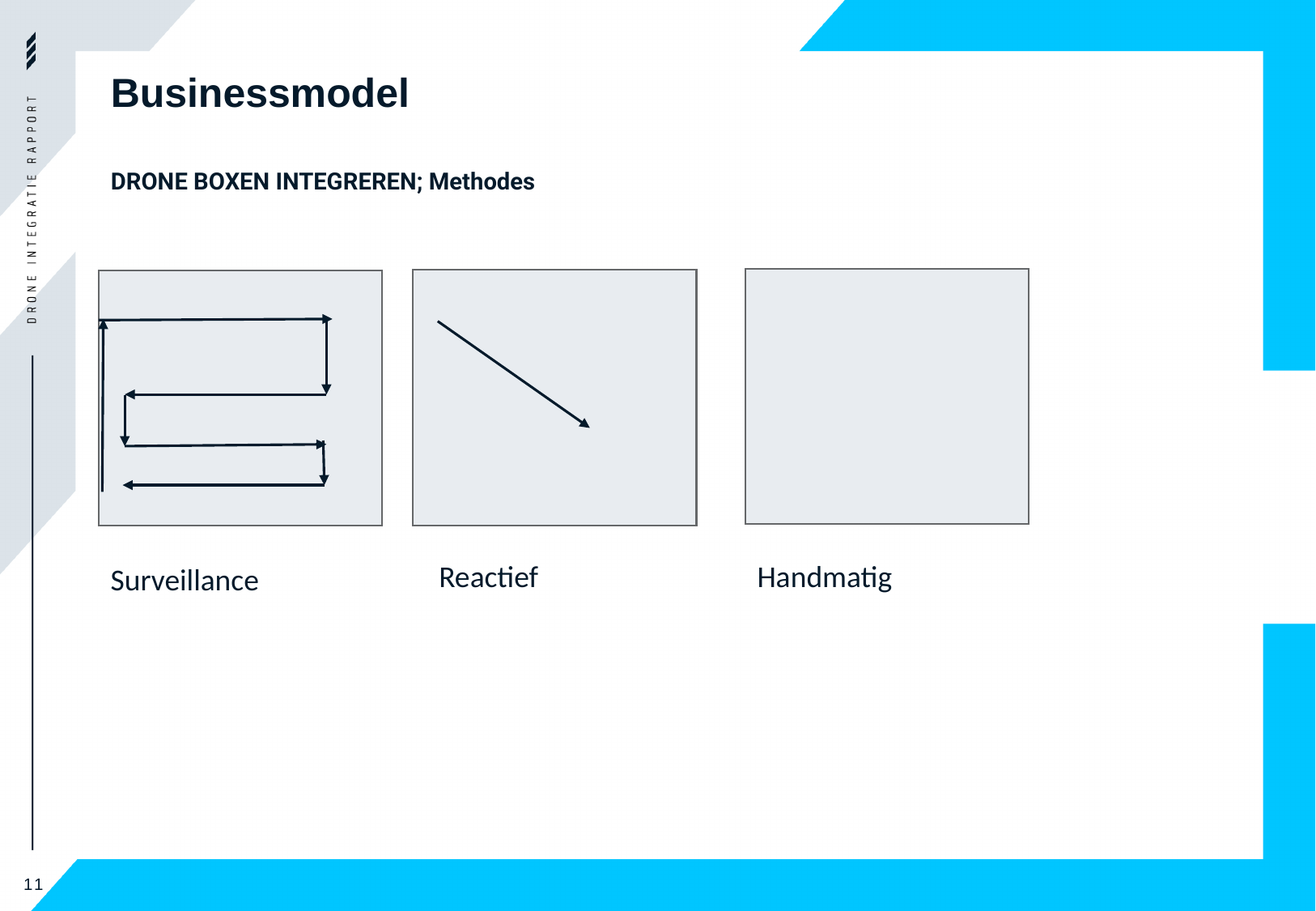

# Businessmodel
DRONE BOXEN INTEGREREN; Methodes

Handmatig
Reactief
Surveillance

11